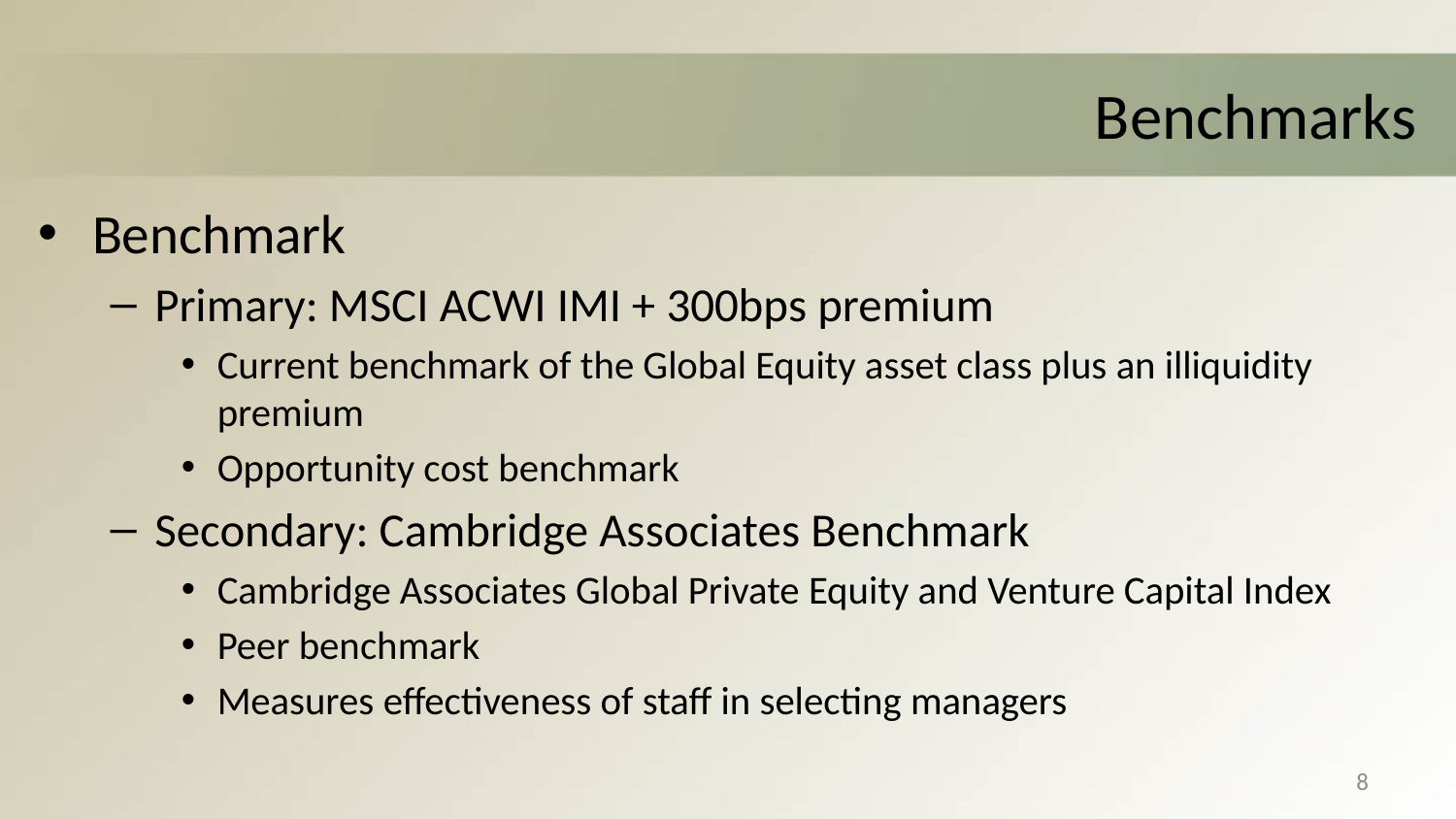

# Benchmarks
Benchmark
Primary: MSCI ACWI IMI + 300bps premium
Current benchmark of the Global Equity asset class plus an illiquidity premium
Opportunity cost benchmark
Secondary: Cambridge Associates Benchmark
Cambridge Associates Global Private Equity and Venture Capital Index
Peer benchmark
Measures effectiveness of staff in selecting managers

8